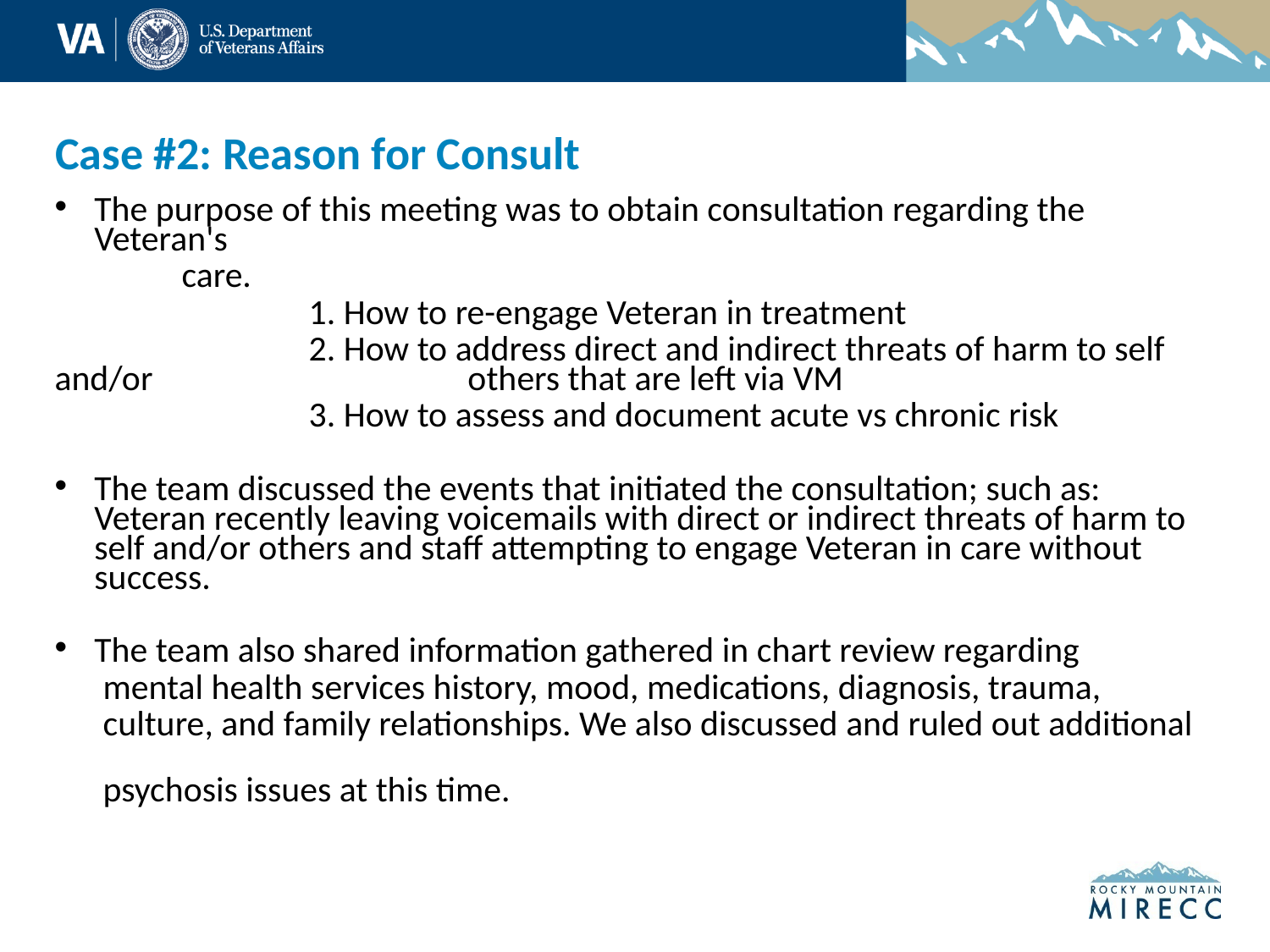

# Case #2: Reason for Consult
The purpose of this meeting was to obtain consultation regarding the Veteran's
	care.
		1. How to re-engage Veteran in treatment
		2. How to address direct and indirect threats of harm to self and/or 			    others that are left via VM
		3. How to assess and document acute vs chronic risk

The team discussed the events that initiated the consultation; such as: Veteran recently leaving voicemails with direct or indirect threats of harm to self and/or others and staff attempting to engage Veteran in care without success.

The team also shared information gathered in chart review regarding
      mental health services history, mood, medications, diagnosis, trauma,
      culture, and family relationships. We also discussed and ruled out additional
      psychosis issues at this time.